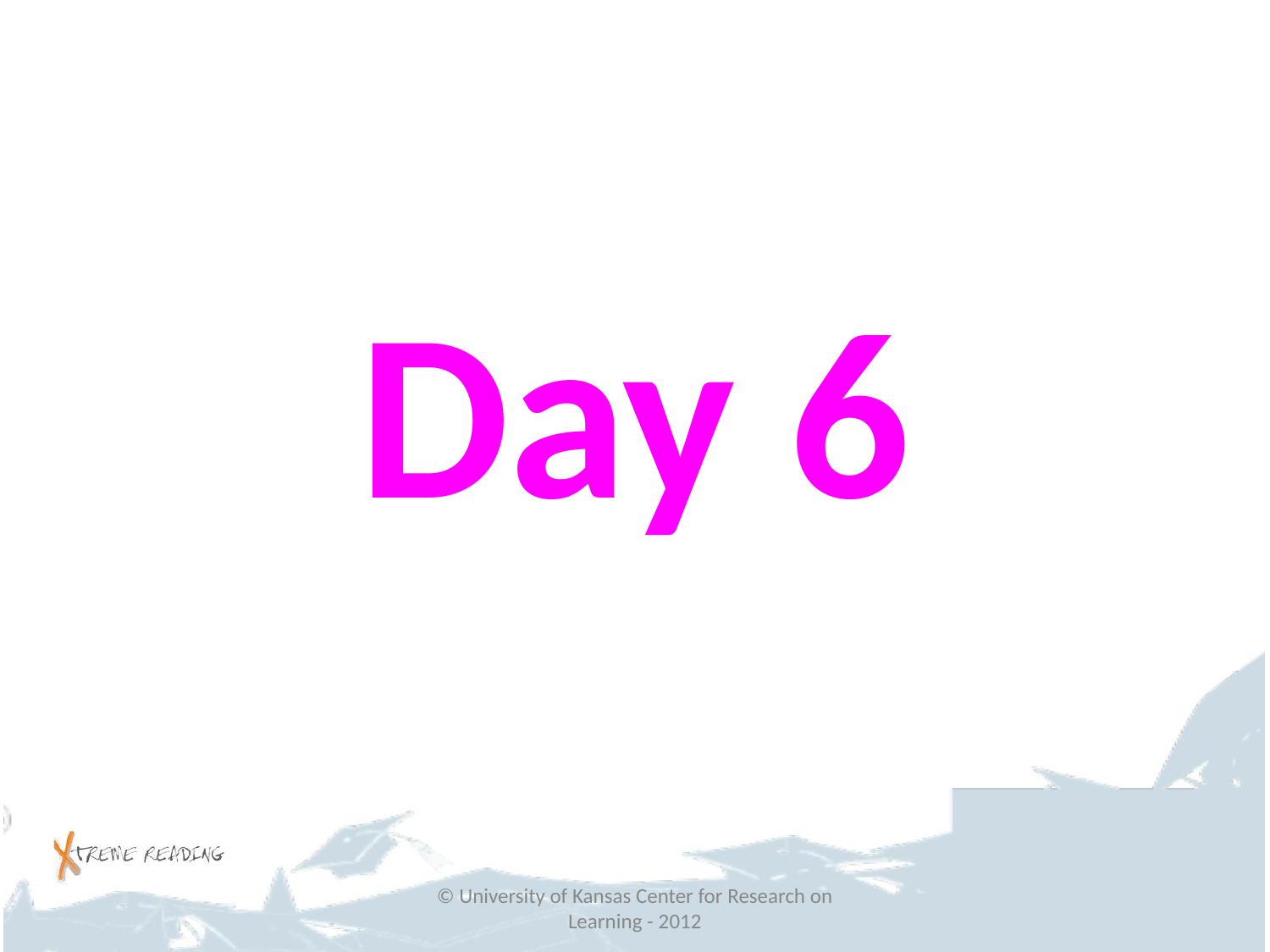

#
Day 6
© University of Kansas Center for Research on Learning - 2012